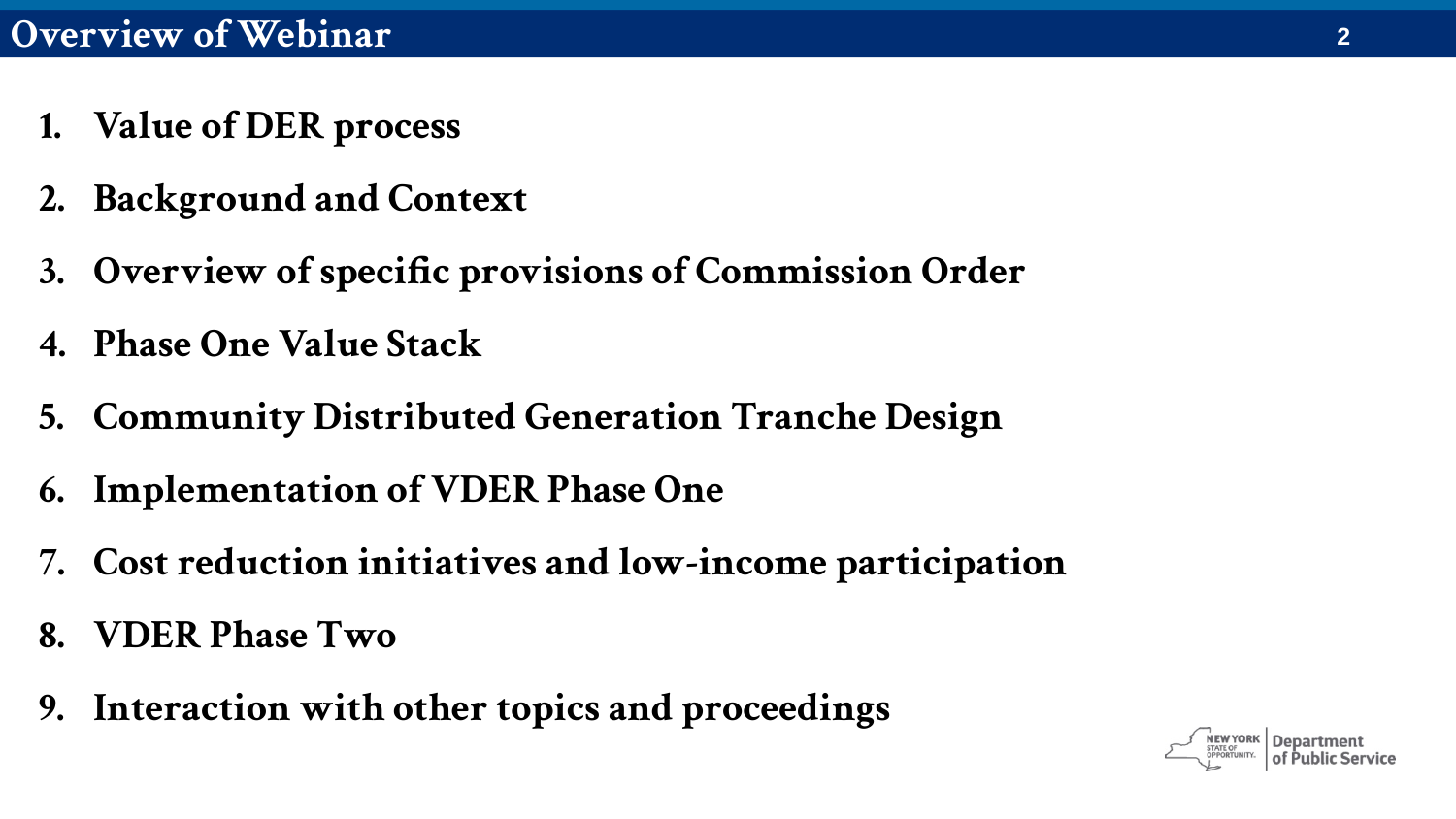

Overview of Webinar

Value of DER process
Background and Context
Overview of specific provisions of Commission Order
Phase One Value Stack
Community Distributed Generation Tranche Design
Implementation of VDER Phase One
Cost reduction initiatives and low-income participation
VDER Phase Two
Interaction with other topics and proceedings